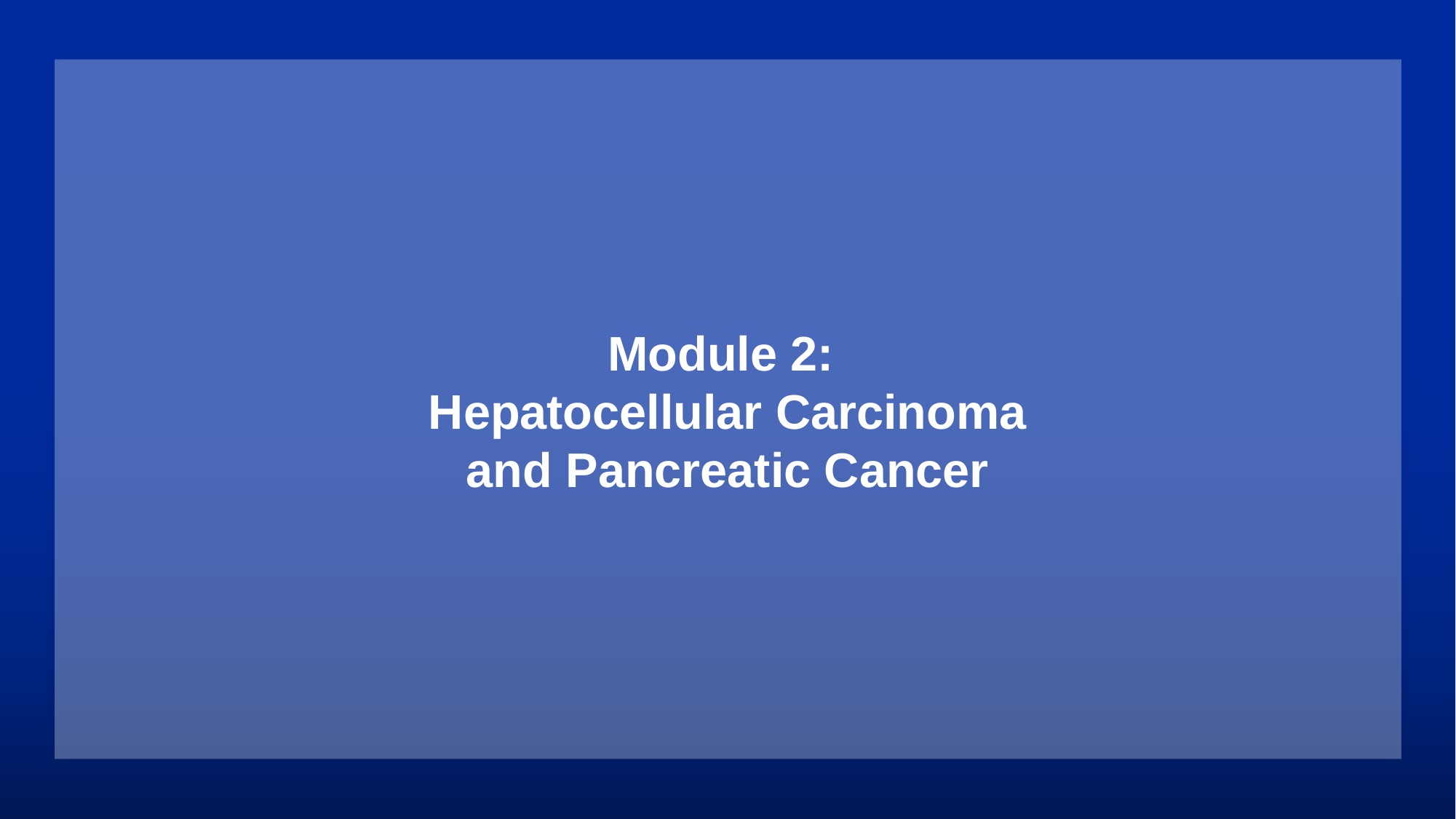

Module 2:
Hepatocellular Carcinoma
and Pancreatic Cancer